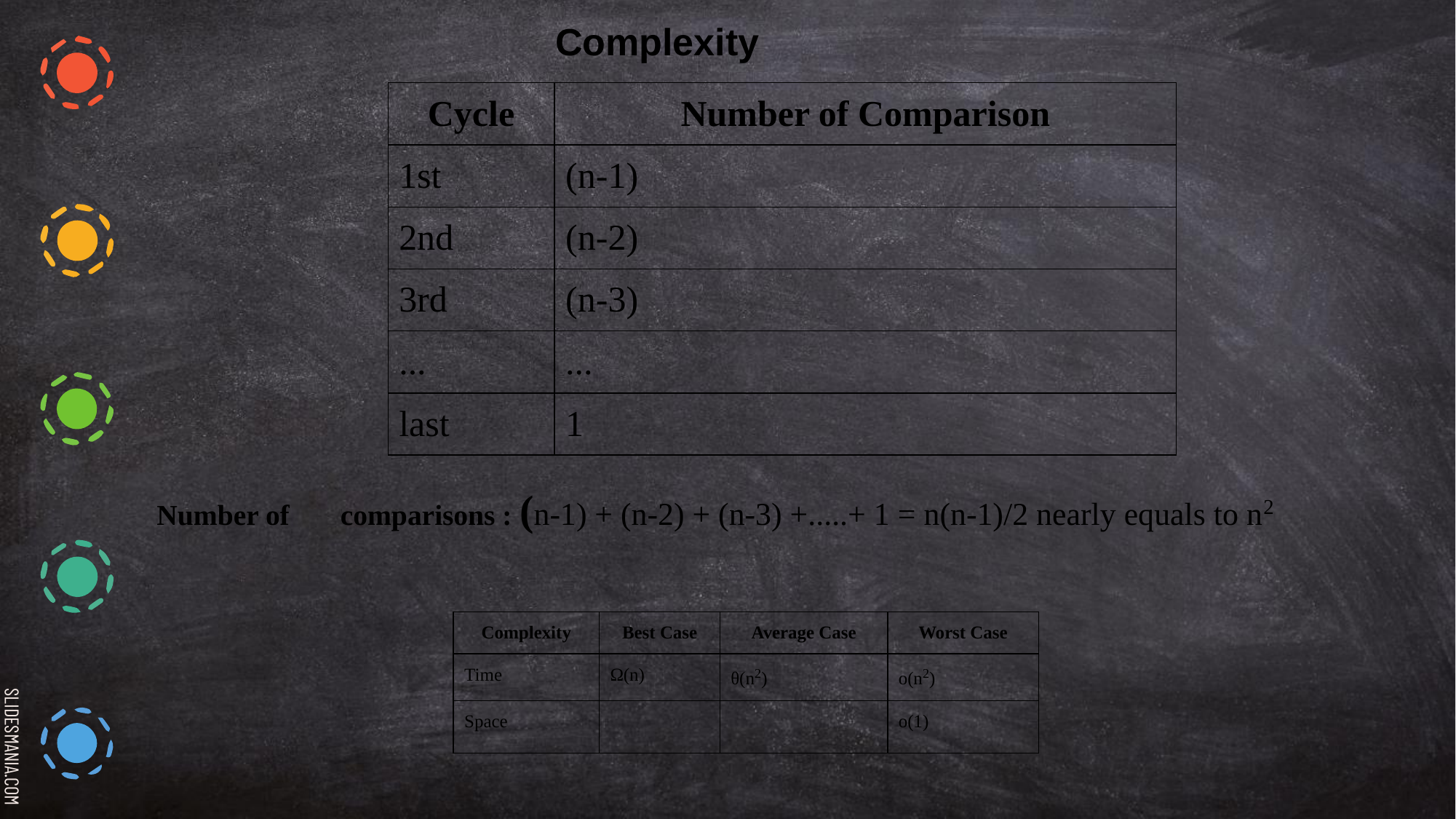

Complexity
| Cycle | Number of Comparison |
| --- | --- |
| 1st | (n-1) |
| 2nd | (n-2) |
| 3rd | (n-3) |
| ... | ... |
| last | 1 |
Number of       comparisons : (n-1) + (n-2) + (n-3) +.....+ 1 = n(n-1)/2 nearly equals to n2

| Complexity | Best Case | Average Case | Worst Case |
| --- | --- | --- | --- |
| Time | Ω(n) | θ(n2) | o(n2) |
| Space |  |  | o(1) |